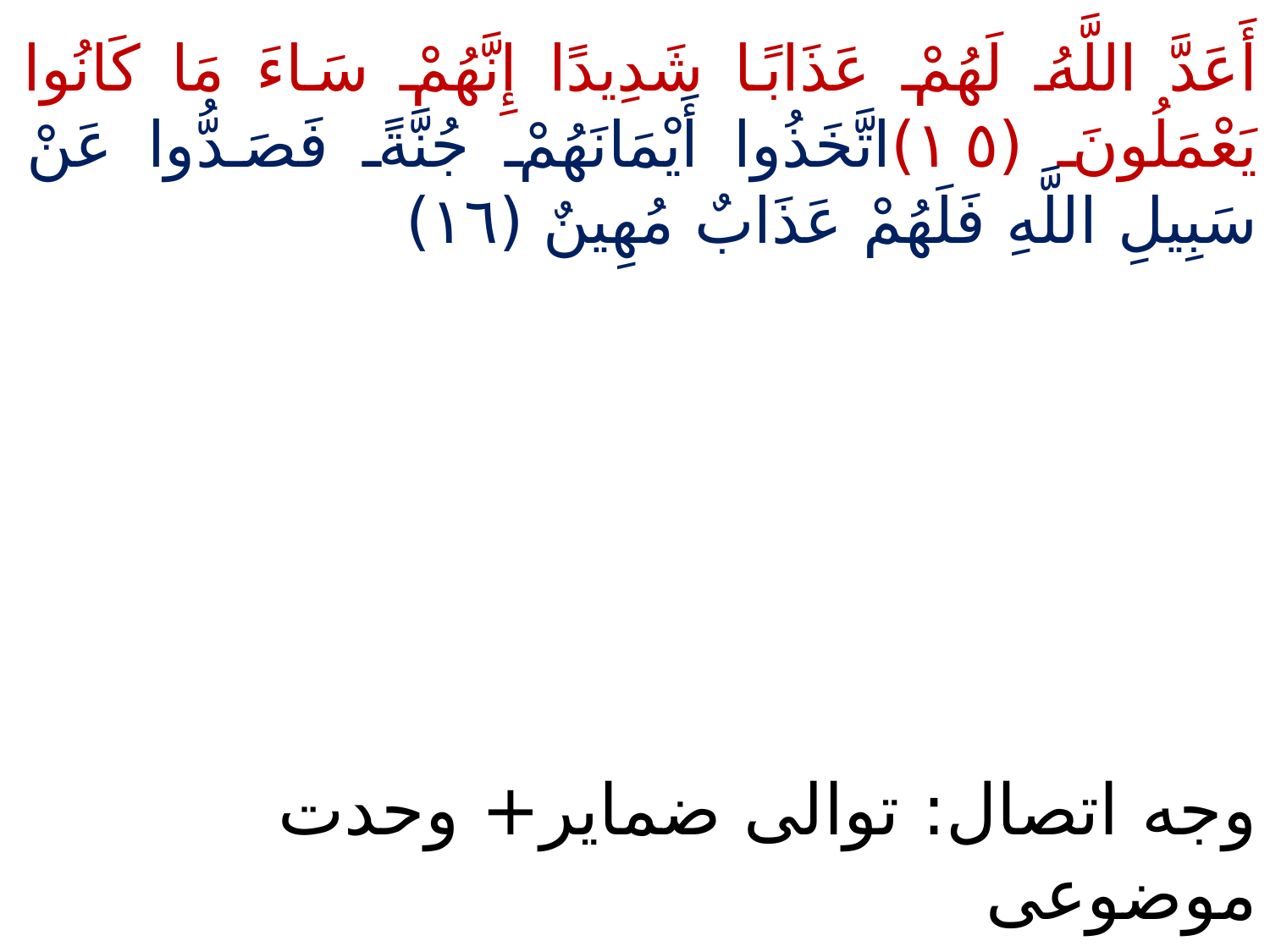

أَعَدَّ اللَّهُ لَهُمْ عَذَابًا شَدِيدًا إِنَّهُمْ سَاءَ مَا كَانُوا يَعْمَلُونَ (١٥)اتَّخَذُوا أَيْمَانَهُمْ جُنَّةً فَصَدُّوا عَنْ سَبِيلِ اللَّهِ فَلَهُمْ عَذَابٌ مُهِينٌ (١٦)
وجه اتصال: توالی ضمایر+ وحدت موضوعی